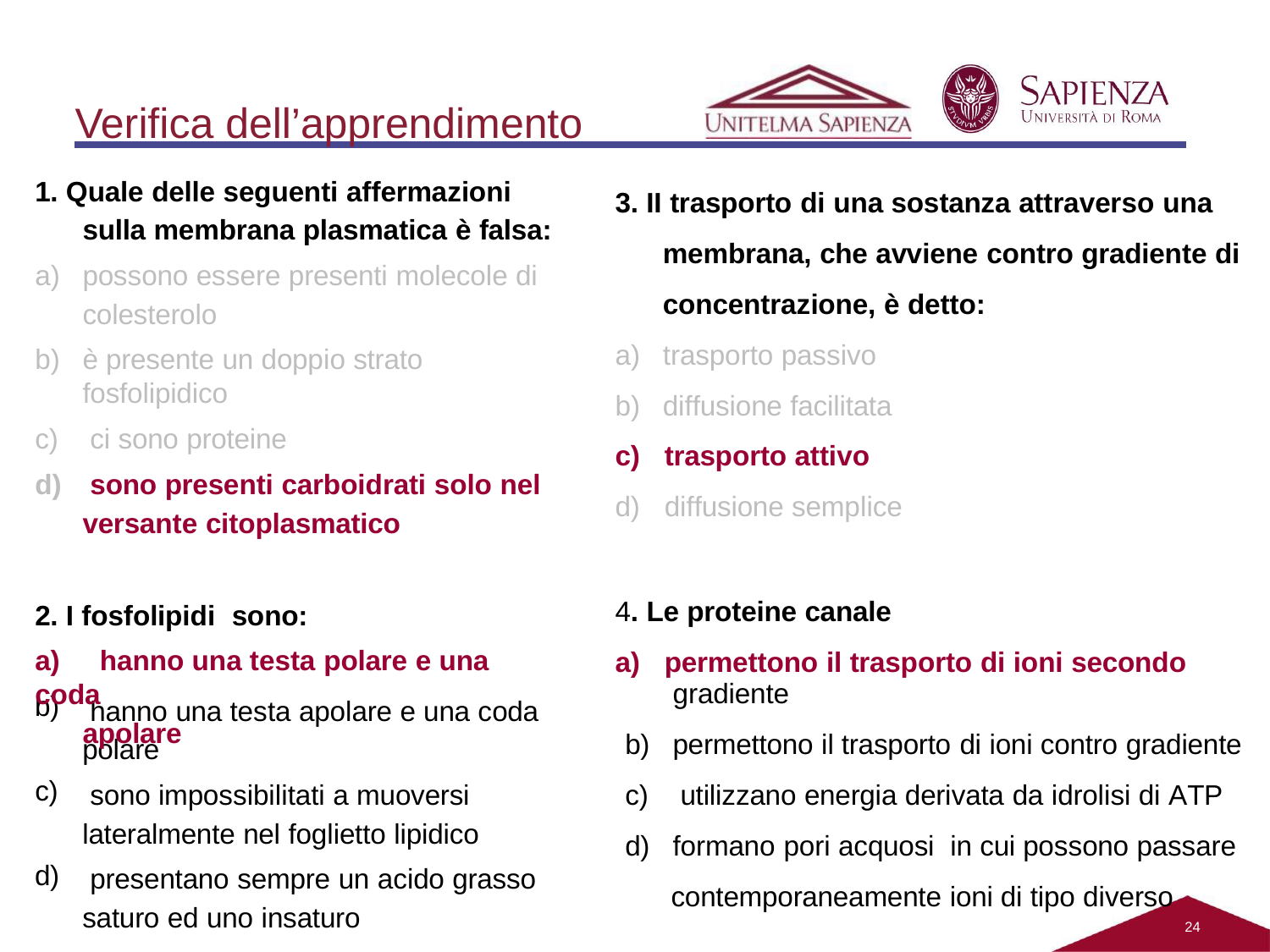

# Verifica dell’apprendimento
3. II trasporto di una sostanza attraverso una membrana, che avviene contro gradiente di concentrazione, è detto:
trasporto passivo
diffusione facilitata
c)	trasporto attivo
d)	diffusione semplice

4. Le proteine canale
a)	permettono il trasporto di ioni secondo
1. Quale delle seguenti affermazioni sulla membrana plasmatica è falsa:
possono essere presenti molecole di
colesterolo
è presente un doppio strato fosfolipidico
ci sono proteine
sono presenti carboidrati solo nel
versante citoplasmatico

2. I fosfolipidi  sono:
a)	hanno una testa polare e una coda
apolare
gradiente
permettono il trasporto di ioni contro gradiente utilizzano energia derivata da idrolisi di ATP
formano pori acquosi  in cui possono passare
contemporaneamente ioni di tipo diverso
24
b)
hanno una testa apolare e una coda polare
sono impossibilitati a muoversi
lateralmente nel foglietto lipidico
presentano sempre un acido grasso saturo ed uno insaturo
b)
c)
d)
c)
d)